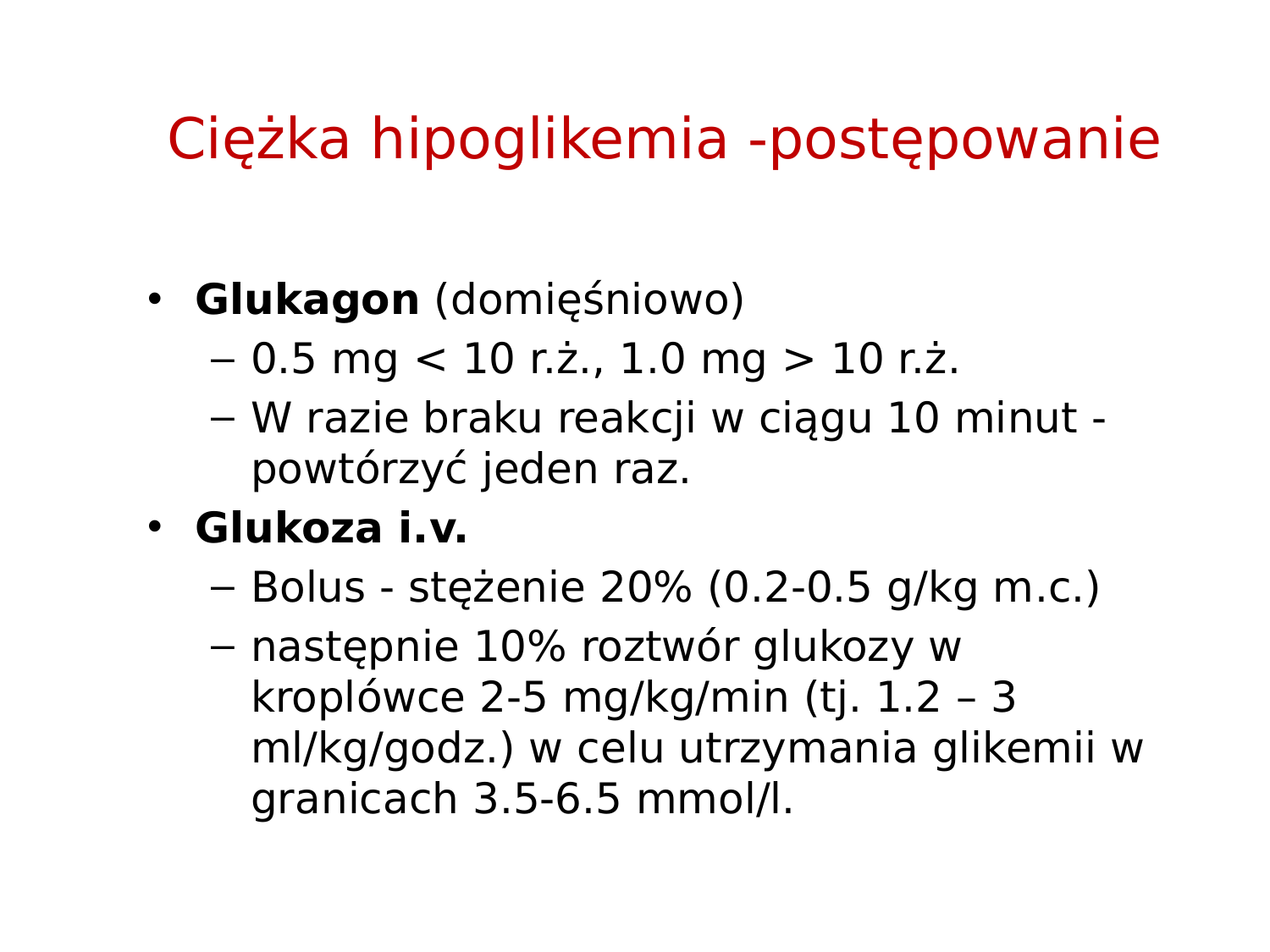

# Ciężka hipoglikemia -postępowanie
Glukagon (domięśniowo)
0.5 mg < 10 r.ż., 1.0 mg > 10 r.ż.
W razie braku reakcji w ciągu 10 minut - powtórzyć jeden raz.
Glukoza i.v.
Bolus - stężenie 20% (0.2-0.5 g/kg m.c.)
następnie 10% roztwór glukozy w kroplówce 2-5 mg/kg/min (tj. 1.2 – 3 ml/kg/godz.) w celu utrzymania glikemii w granicach 3.5-6.5 mmol/l.